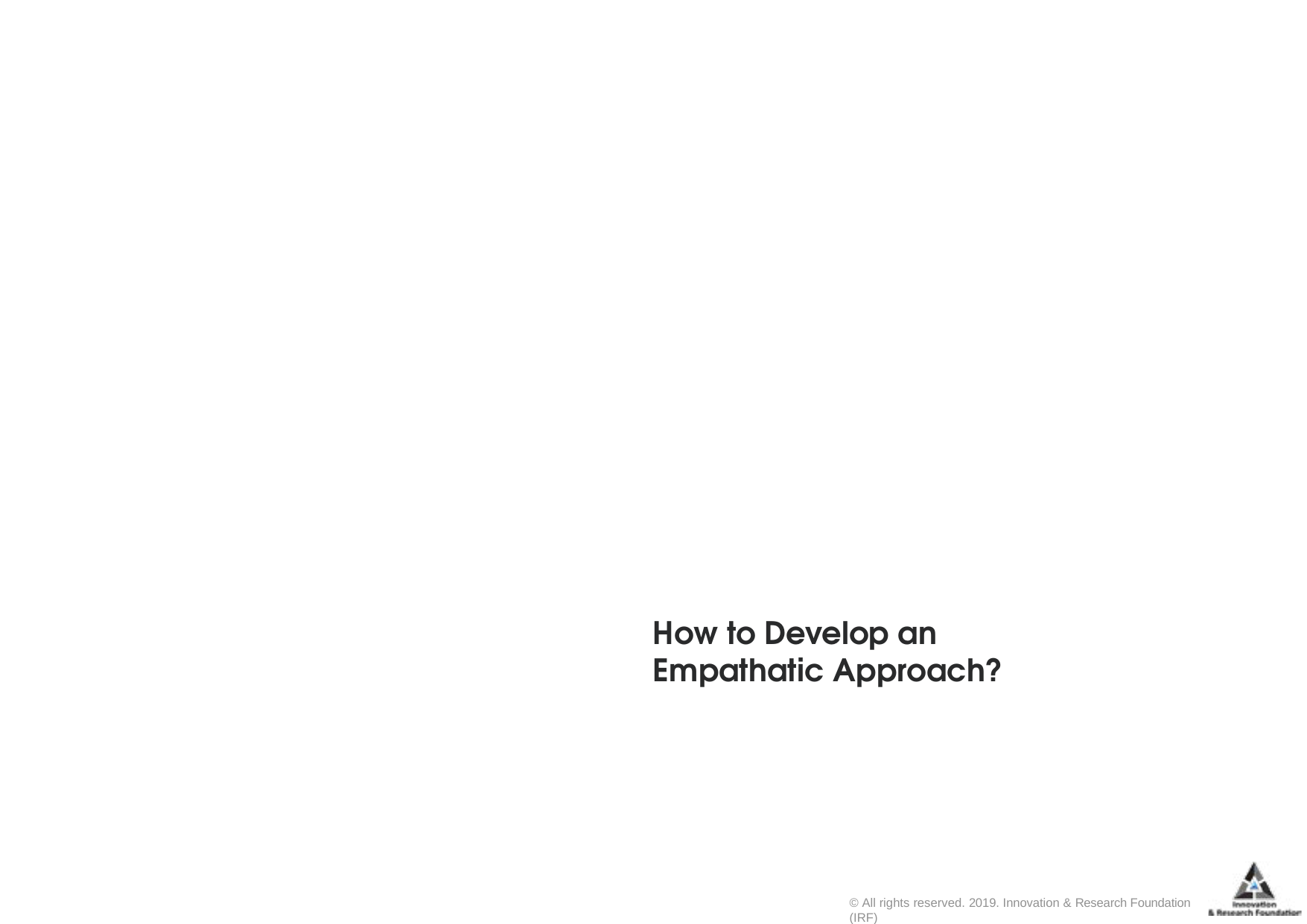

# How to Develop an  Empathatic Approach?
© All rights reserved. 2019. Innovation & Research Foundation (IRF)